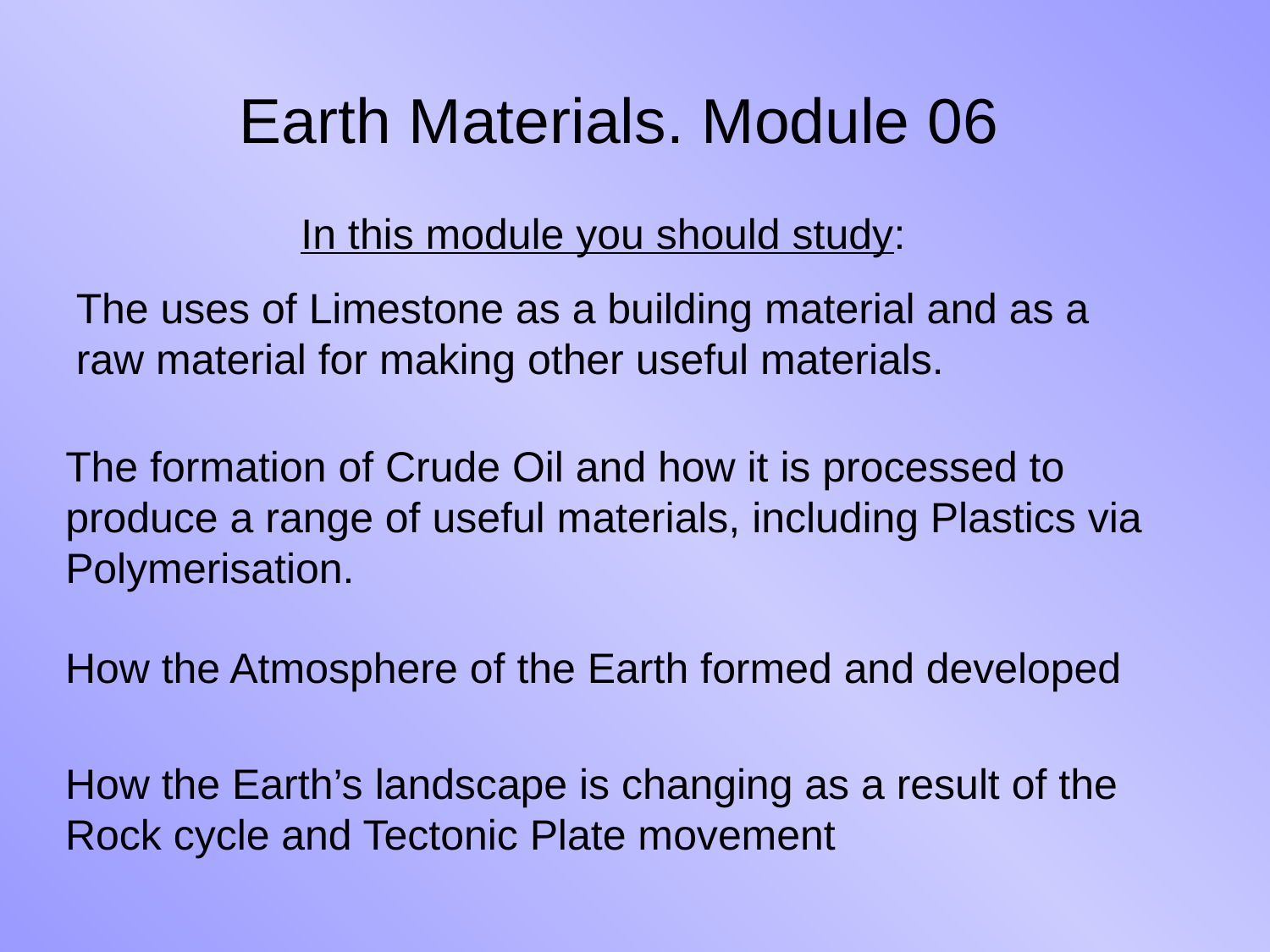

Earth Materials. Module 06

In this module you should study:
The uses of Limestone as a building material and as a raw material for making other useful materials.

The formation of Crude Oil and how it is processed to produce a range of useful materials, including Plastics via Polymerisation.
How the Atmosphere of the Earth formed and developed
How the Earth’s landscape is changing as a result of the Rock cycle and Tectonic Plate movement